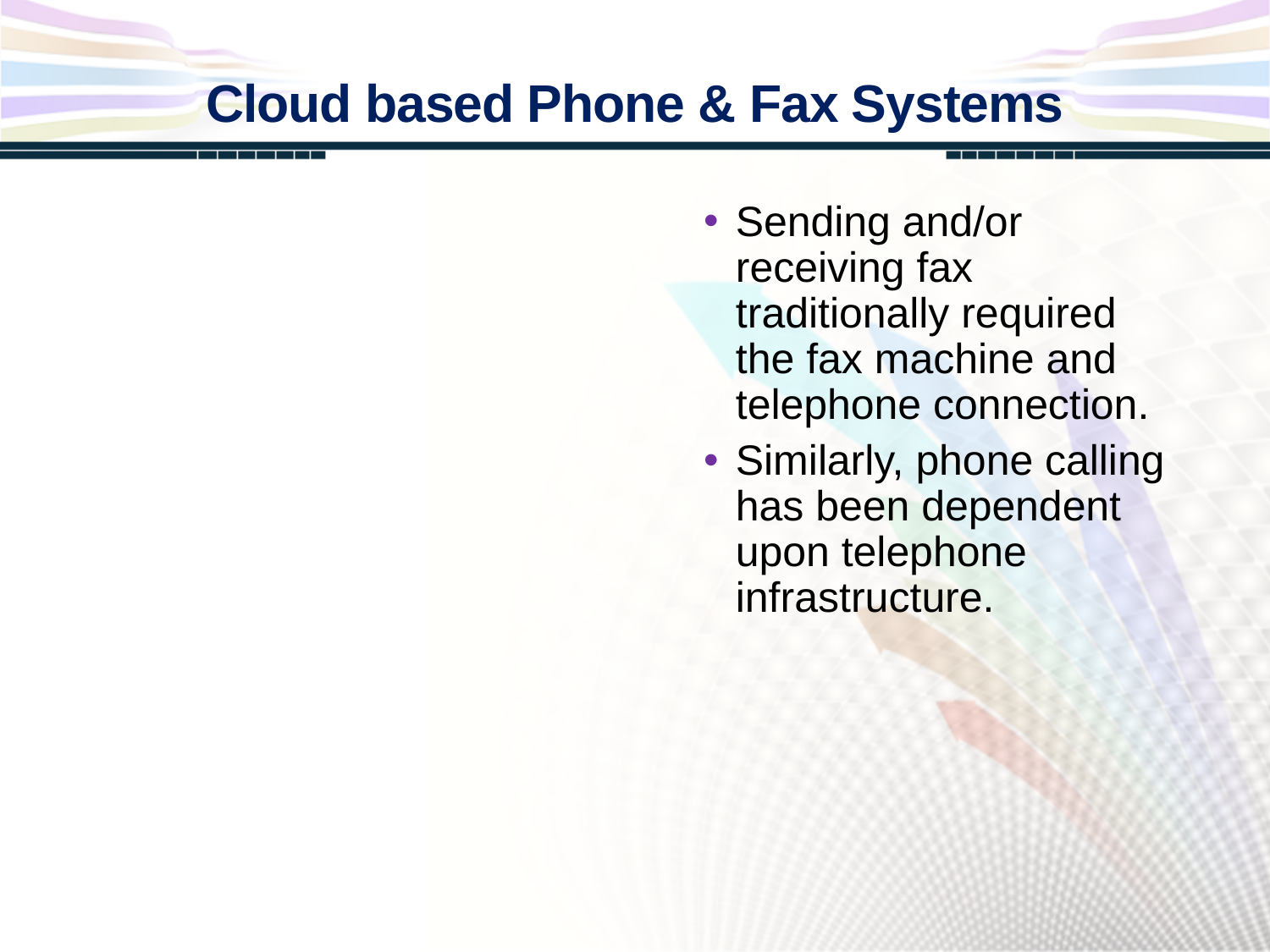

Cloud based Phone & Fax Systems
Sending and/or receiving fax traditionally required the fax machine and telephone connection.
Similarly, phone calling has been dependent upon telephone infrastructure.